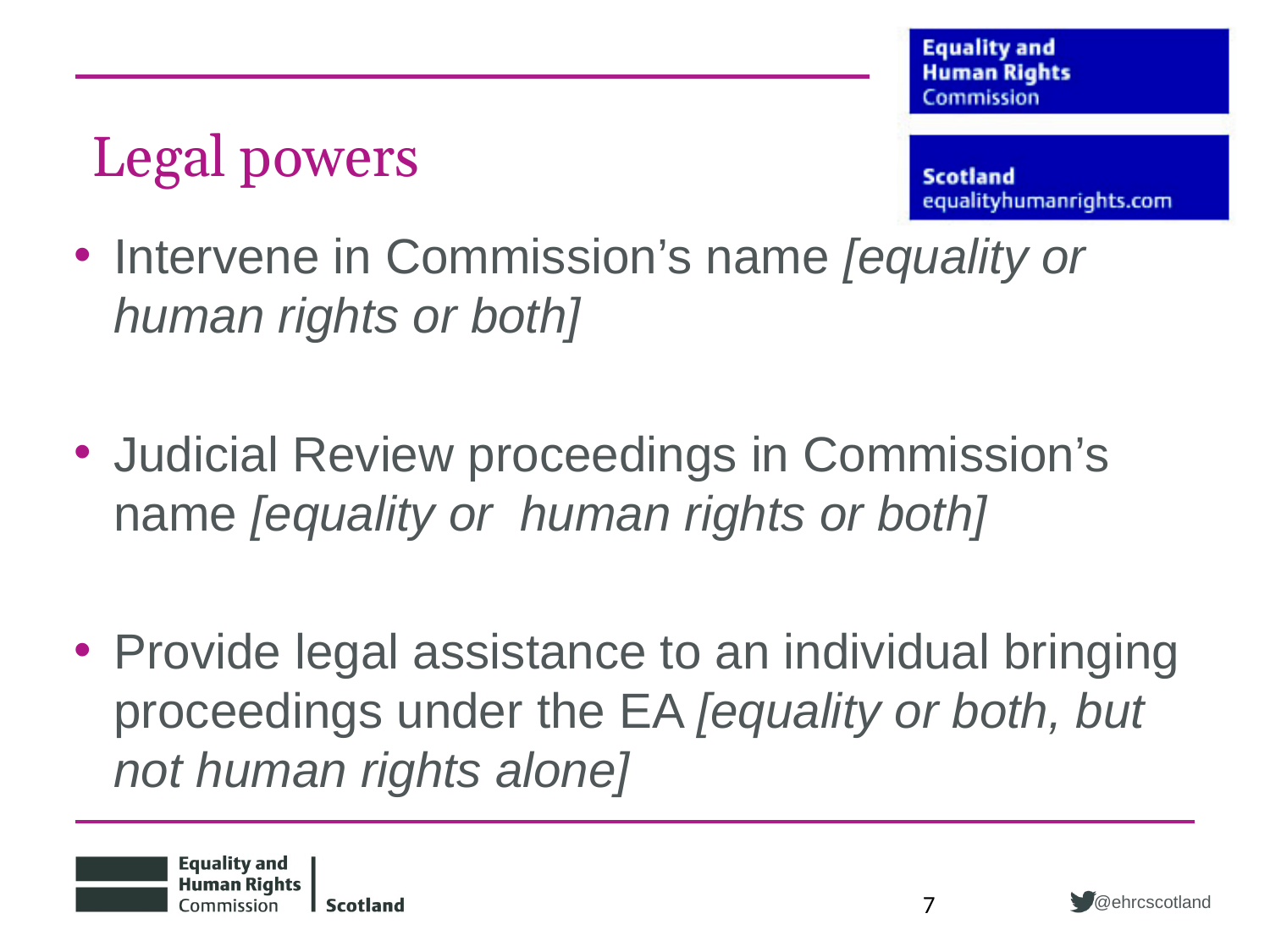

# Legal powers
Intervene in Commission’s name [equality or human rights or both]

Judicial Review proceedings in Commission’s name [equality or  human rights or both]

Provide legal assistance to an individual bringing proceedings under the EA [equality or both, but not human rights alone]

7